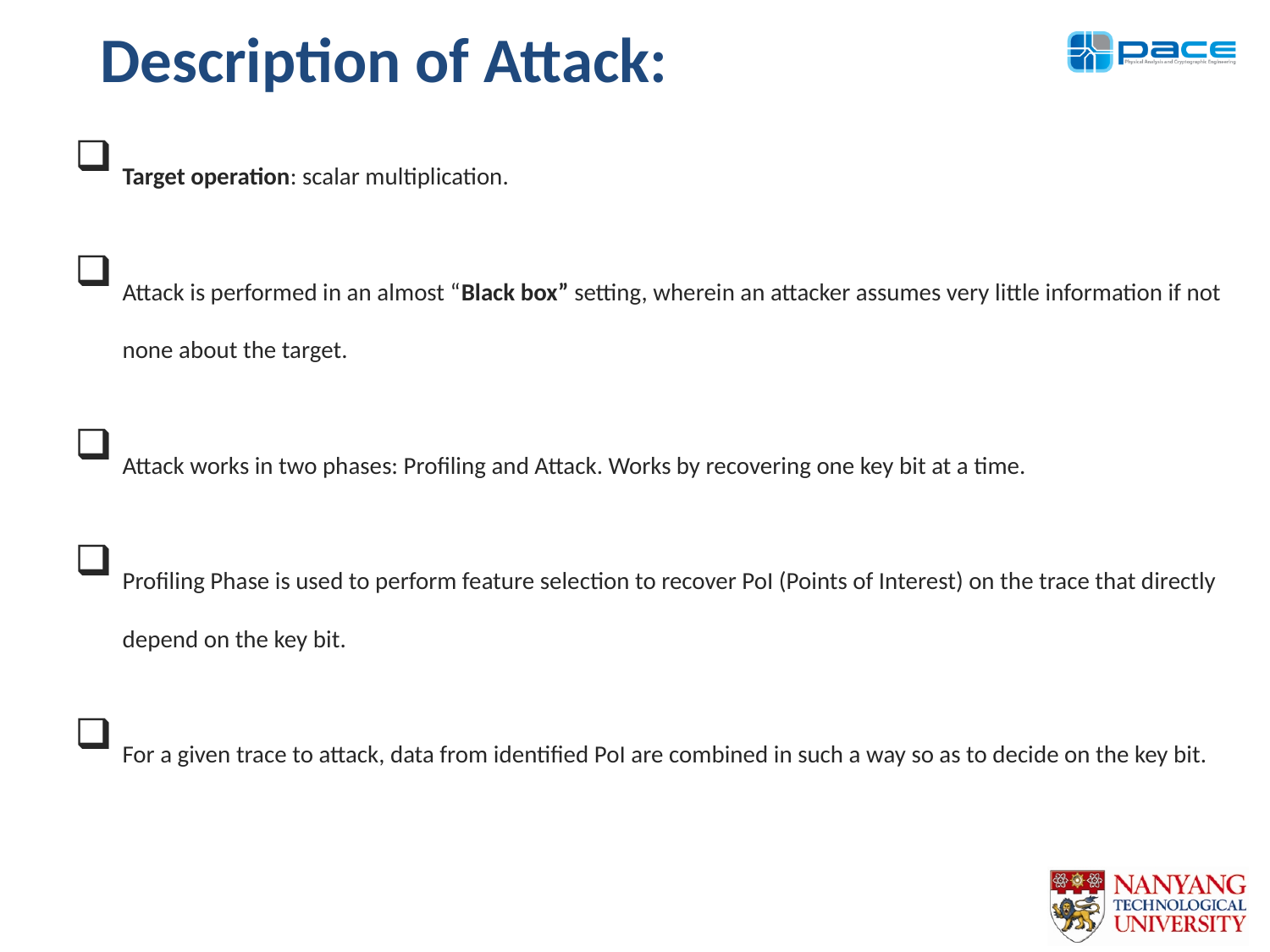

# Description of Attack:
Target operation: scalar multiplication.

Attack is performed in an almost “Black box” setting, wherein an attacker assumes very little information if not none about the target.

Attack works in two phases: Profiling and Attack. Works by recovering one key bit at a time.

Profiling Phase is used to perform feature selection to recover PoI (Points of Interest) on the trace that directly depend on the key bit.

For a given trace to attack, data from identified PoI are combined in such a way so as to decide on the key bit.